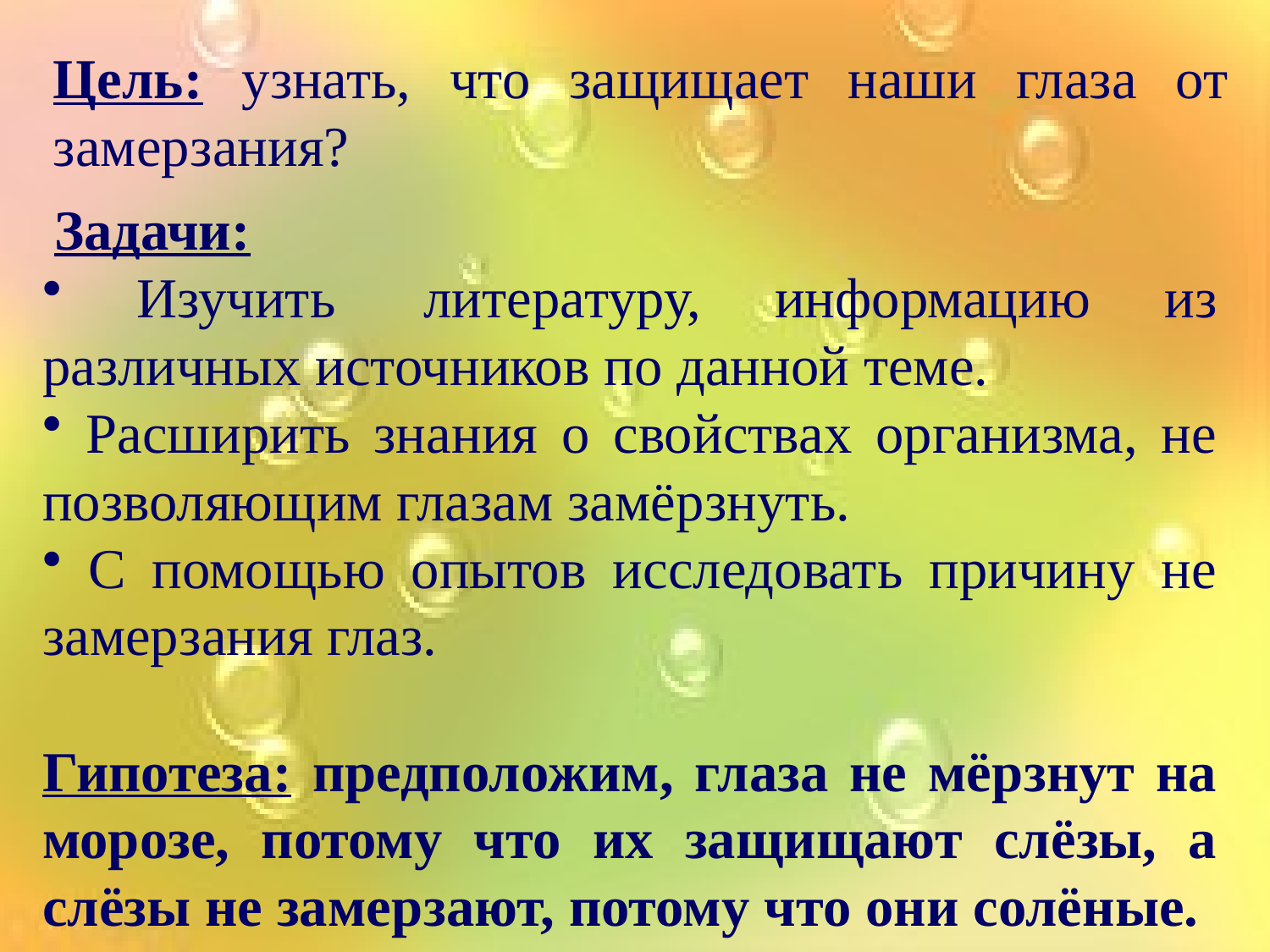

Цель: узнать, что защищает наши глаза от замерзания?
 Задачи:
 Изучить  литературу, информацию из различных источников по данной теме.
 Расширить знания о свойствах организма, не позволяющим глазам замёрзнуть.
 С помощью опытов исследовать причину не замерзания глаз.

Гипотеза: предположим, глаза не мёрзнут на морозе, потому что их защищают слёзы, а слёзы не замерзают, потому что они солёные.